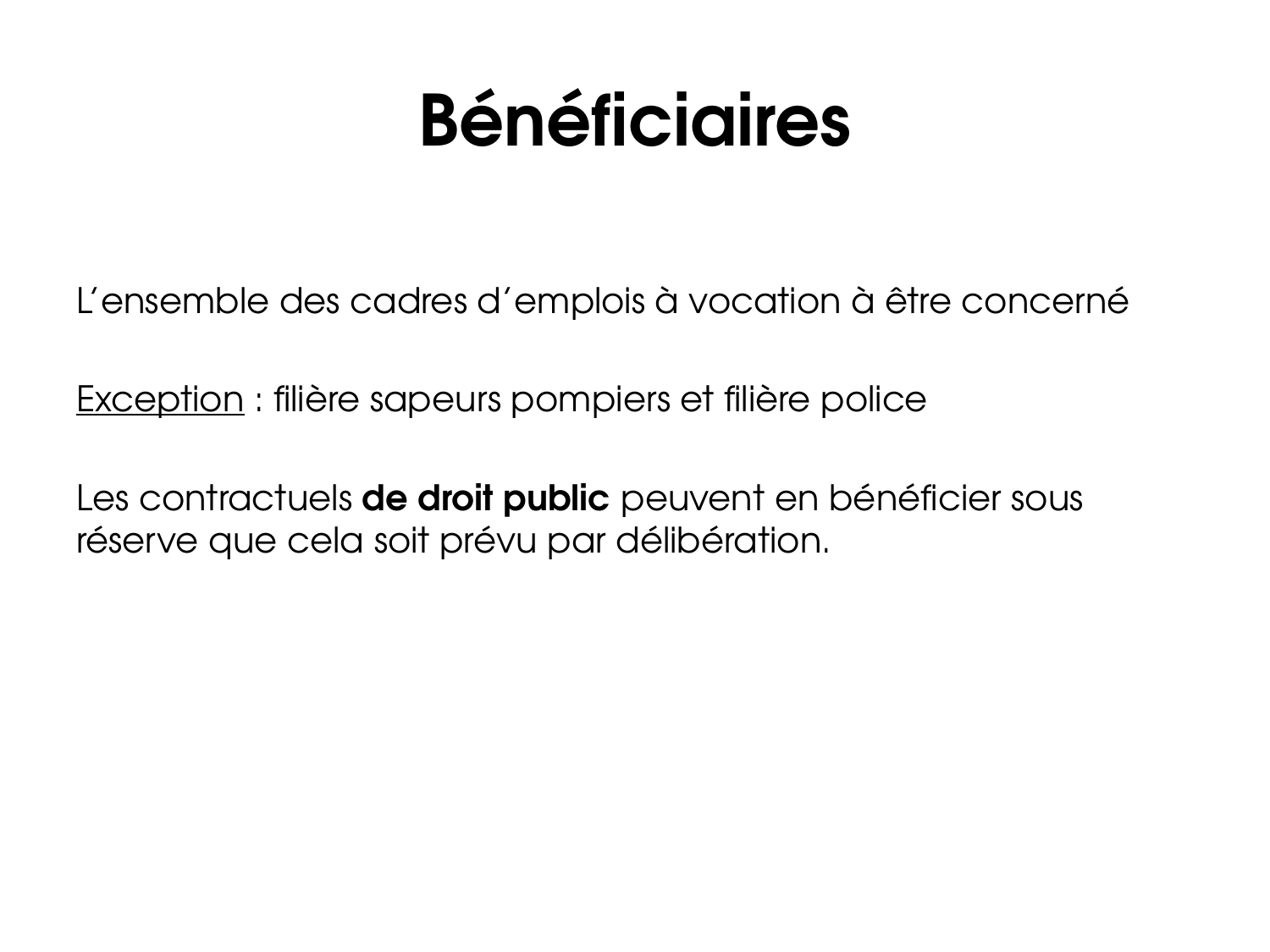

# Bénéficiaires

L’ensemble des cadres d’emplois à vocation à être concerné

Exception : filière sapeurs pompiers et filière police

Les contractuels de droit public peuvent en bénéficier sous réserve que cela soit prévu par délibération.